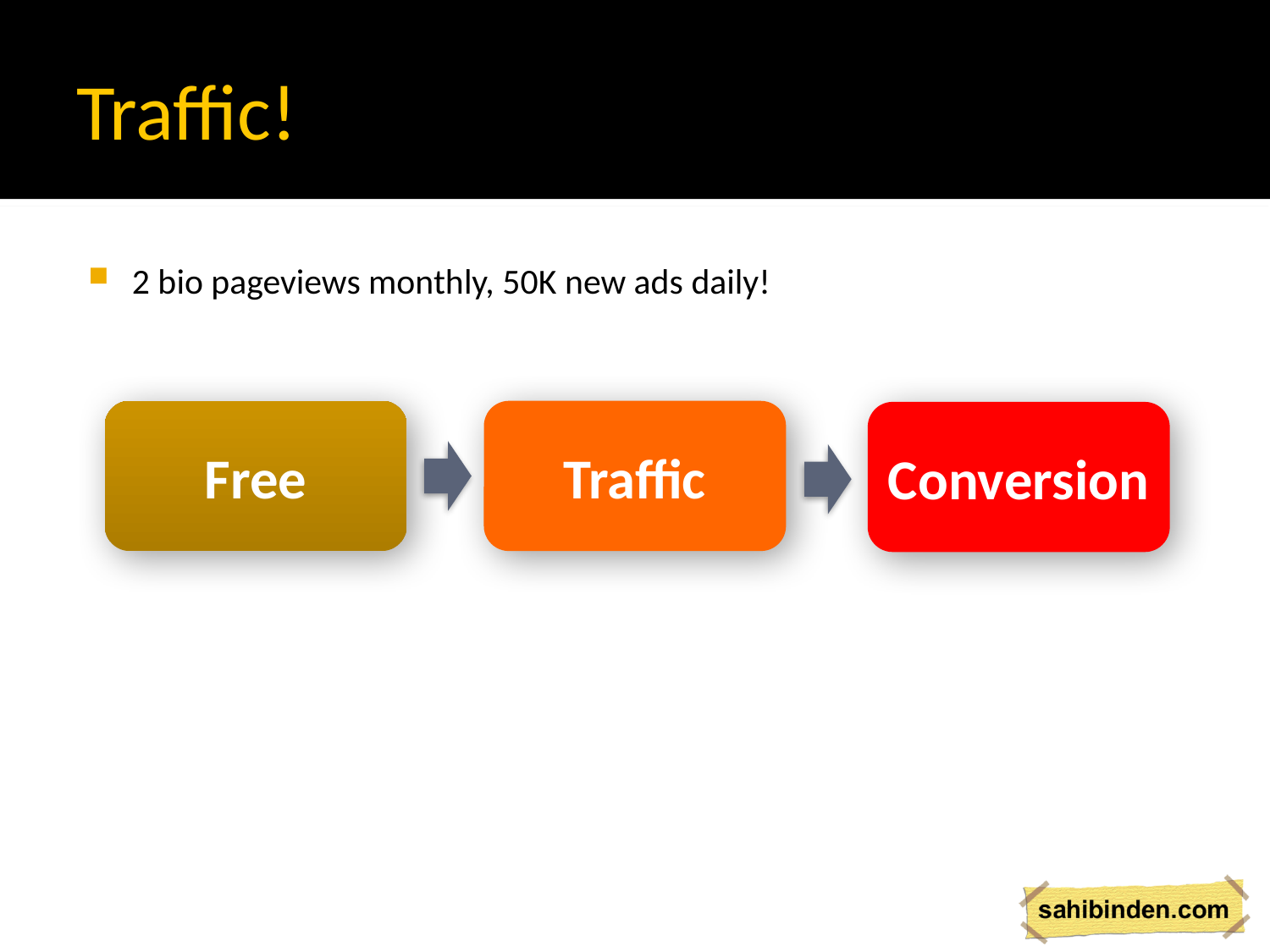

# Traffic!
2 bio pageviews monthly, 50K new ads daily!
Free
Traffic
Conversion